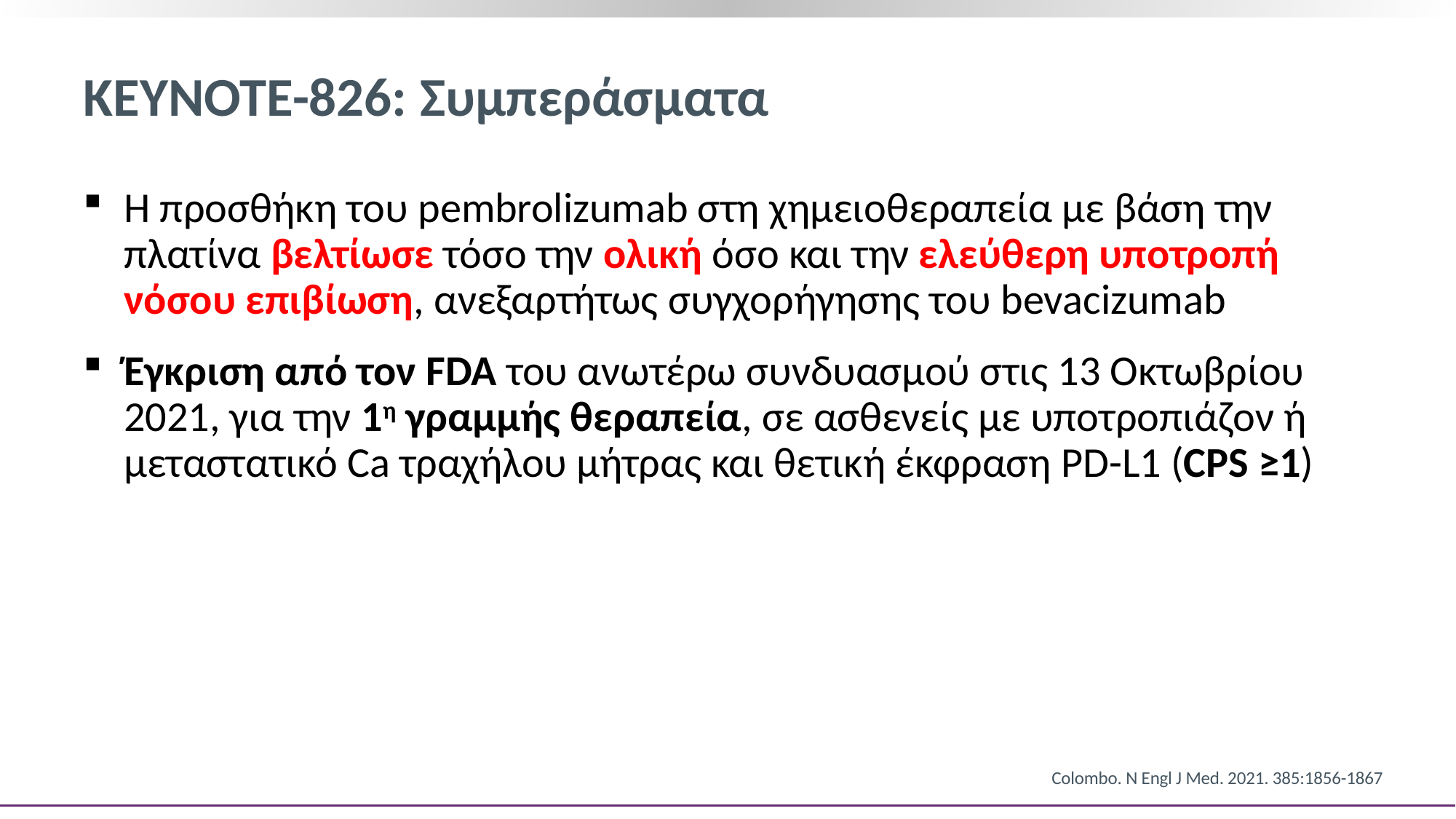

# KEYNOTE-826: Συμπεράσματα
Η προσθήκη του pembrolizumab στη χημειοθεραπεία με βάση την πλατίνα βελτίωσε τόσο την ολική όσο και την ελεύθερη υποτροπή νόσου επιβίωση, ανεξαρτήτως συγχορήγησης του bevacizumab
Έγκριση από τον FDA του ανωτέρω συνδυασμού στις 13 Οκτωβρίου 2021, για την 1η γραμμής θεραπεία, σε ασθενείς με υποτροπιάζον ή μεταστατικό Ca τραχήλου μήτρας και θετική έκφραση PD-L1 (CPS ≥1)

Colombo. N Engl J Med. 2021. 385:1856-1867